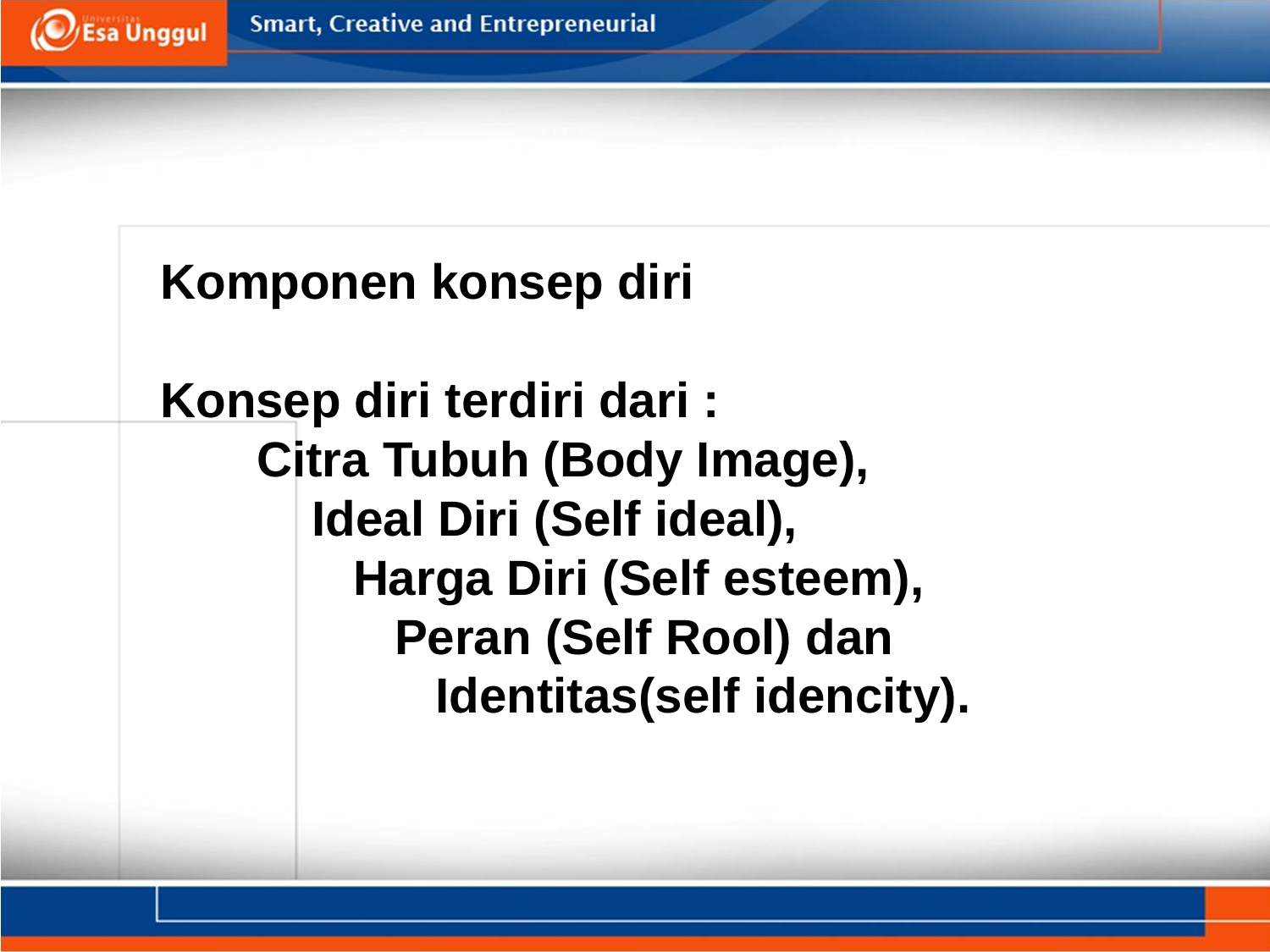

Komponen konsep diri

Konsep diri terdiri dari :
       Citra Tubuh (Body Image),
           Ideal Diri (Self ideal),
              Harga Diri (Self esteem),
                 Peran (Self Rool) dan
                    Identitas(self idencity).